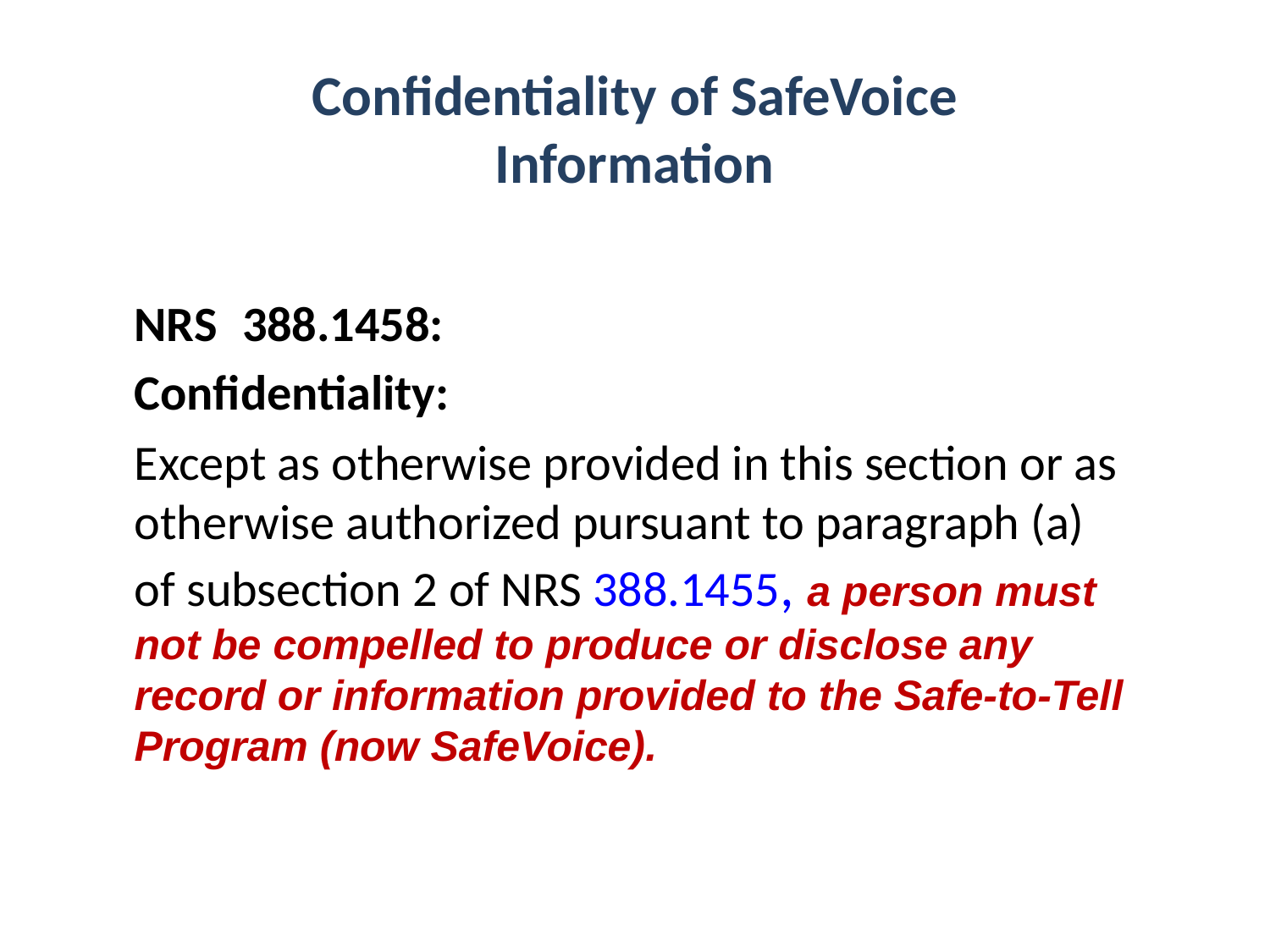

# Confidentiality of SafeVoice Information
NRS 388.1458:
Confidentiality:
Except as otherwise provided in this section or as otherwise authorized pursuant to paragraph (a) of subsection 2 of NRS 388.1455, a person must not be compelled to produce or disclose any record or information provided to the Safe-to-Tell Program (now SafeVoice).